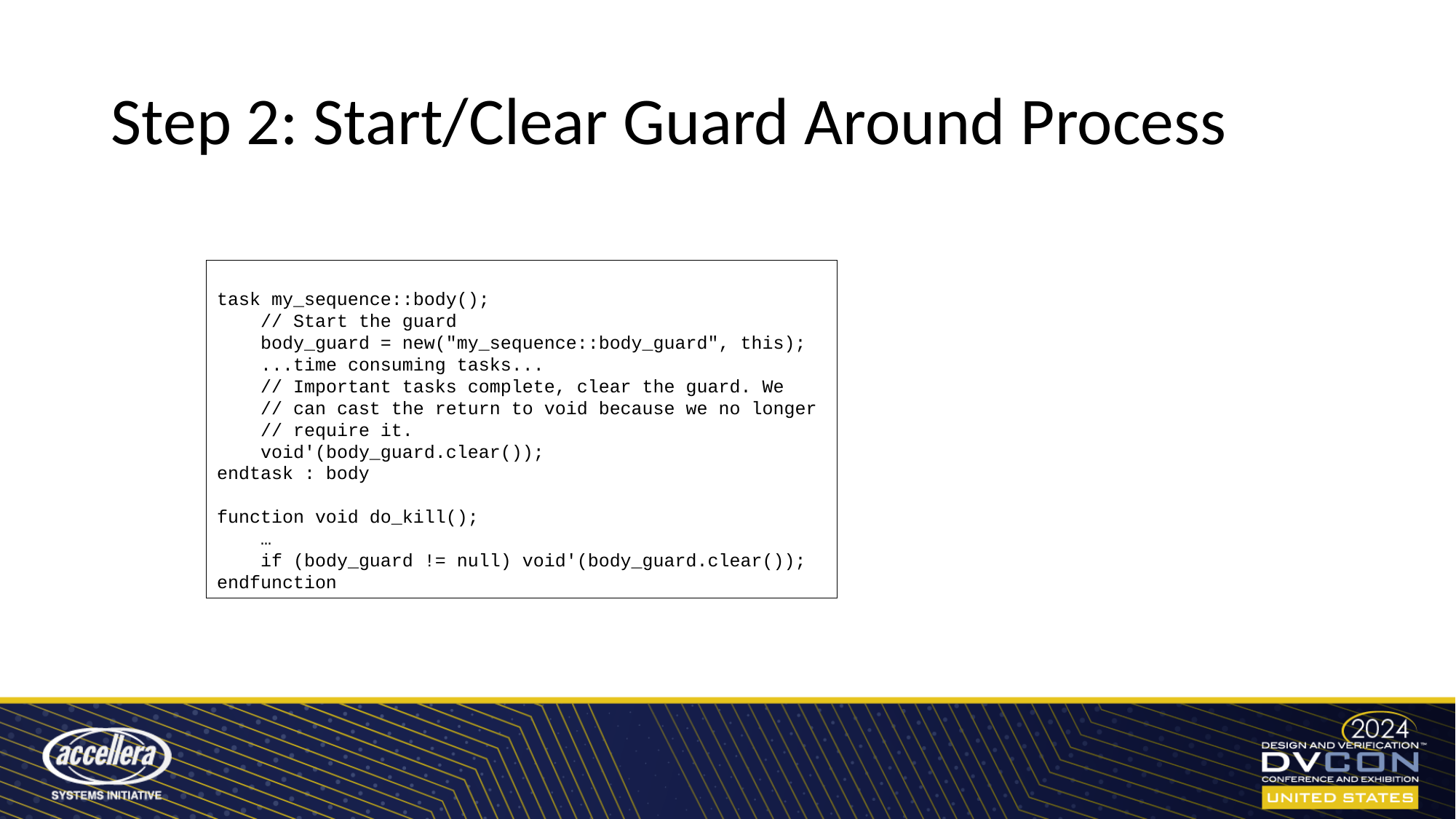

# Step 2: Start/Clear Guard Around Process

task my_sequence::body();
    // Start the guard
    body_guard = new("my_sequence::body_guard", this);
    ...time consuming tasks...
    // Important tasks complete, clear the guard. We
    // can cast the return to void because we no longer
    // require it.
    void'(body_guard.clear());
endtask : body

function void do_kill();
    …
    if (body_guard != null) void'(body_guard.clear());
endfunction